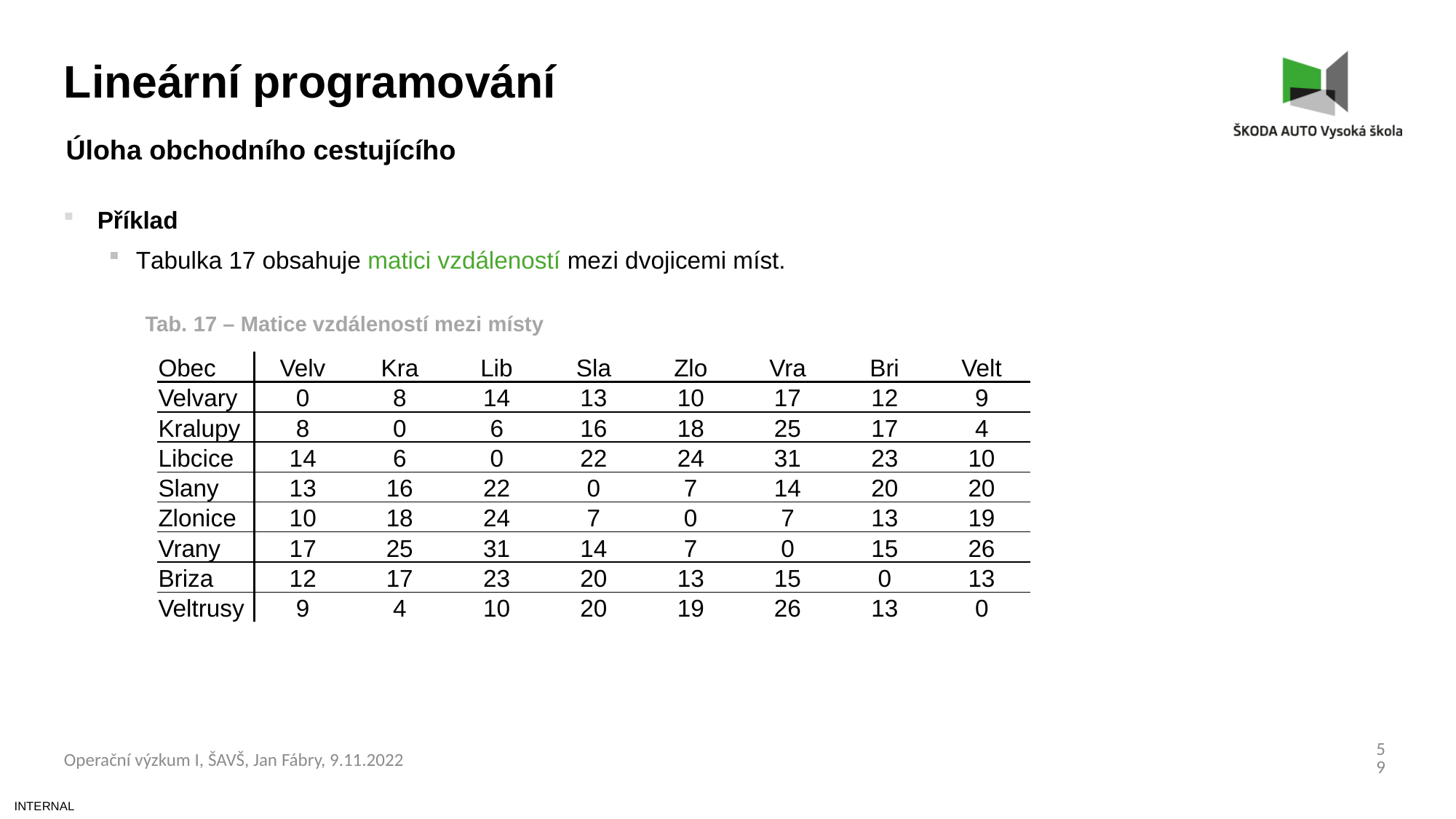

Lineární programování
Úloha obchodního cestujícího
Příklad
Tabulka 17 obsahuje matici vzdáleností mezi dvojicemi míst.
Tab. 17 – Matice vzdáleností mezi místy
| Obec | Velv | Kra | Lib | Sla | Zlo | Vra | Bri | Velt |
| --- | --- | --- | --- | --- | --- | --- | --- | --- |
| Velvary | 0 | 8 | 14 | 13 | 10 | 17 | 12 | 9 |
| Kralupy | 8 | 0 | 6 | 16 | 18 | 25 | 17 | 4 |
| Libcice | 14 | 6 | 0 | 22 | 24 | 31 | 23 | 10 |
| Slany | 13 | 16 | 22 | 0 | 7 | 14 | 20 | 20 |
| Zlonice | 10 | 18 | 24 | 7 | 0 | 7 | 13 | 19 |
| Vrany | 17 | 25 | 31 | 14 | 7 | 0 | 15 | 26 |
| Briza | 12 | 17 | 23 | 20 | 13 | 15 | 0 | 13 |
| Veltrusy | 9 | 4 | 10 | 20 | 19 | 26 | 13 | 0 |
59
Operační výzkum I, ŠAVŠ, Jan Fábry, 9.11.2022